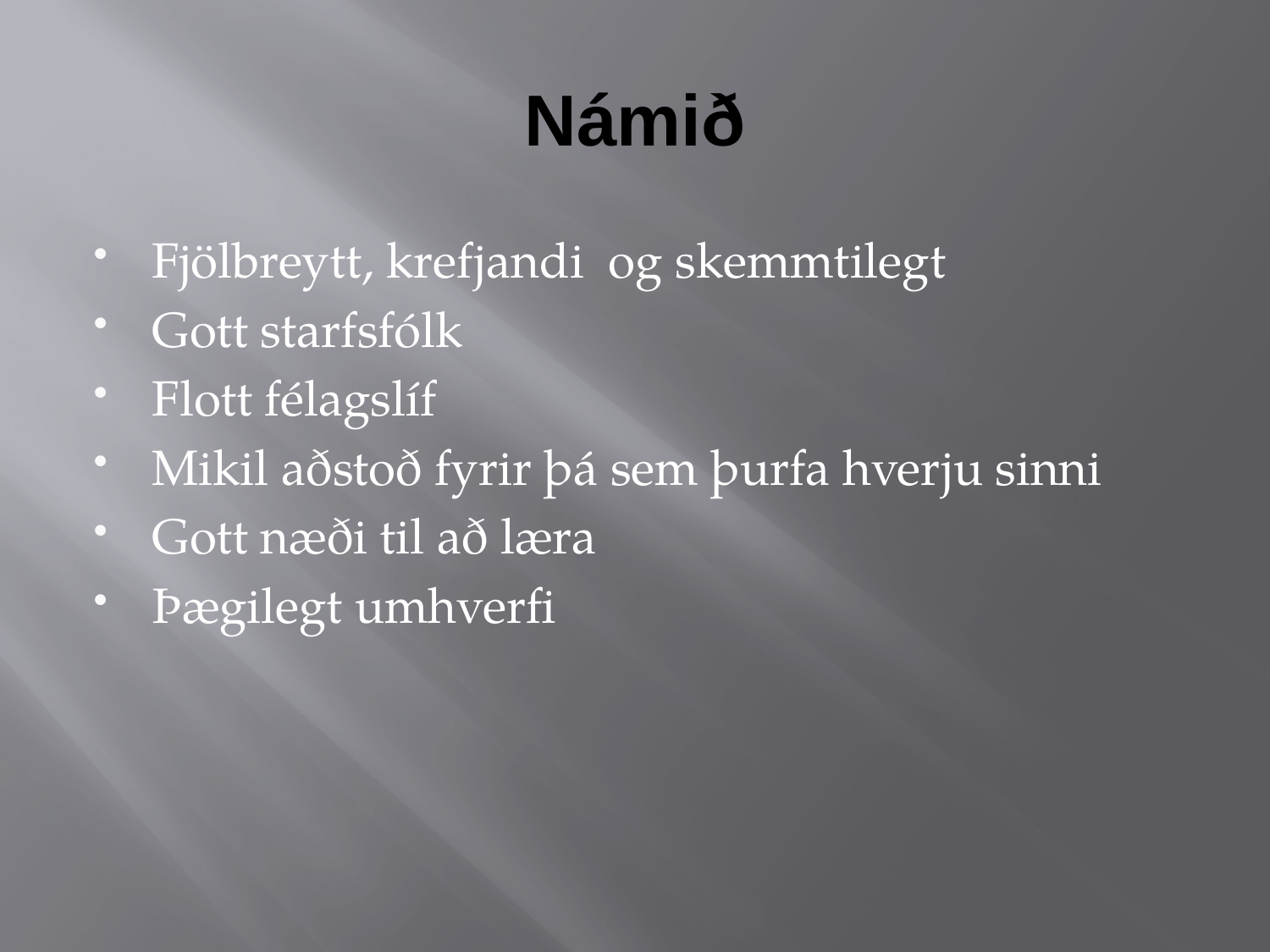

# Námið
Fjölbreytt, krefjandi  og skemmtilegt
Gott starfsfólk
Flott félagslíf
Mikil aðstoð fyrir þá sem þurfa hverju sinni
Gott næði til að læra
Þægilegt umhverfi